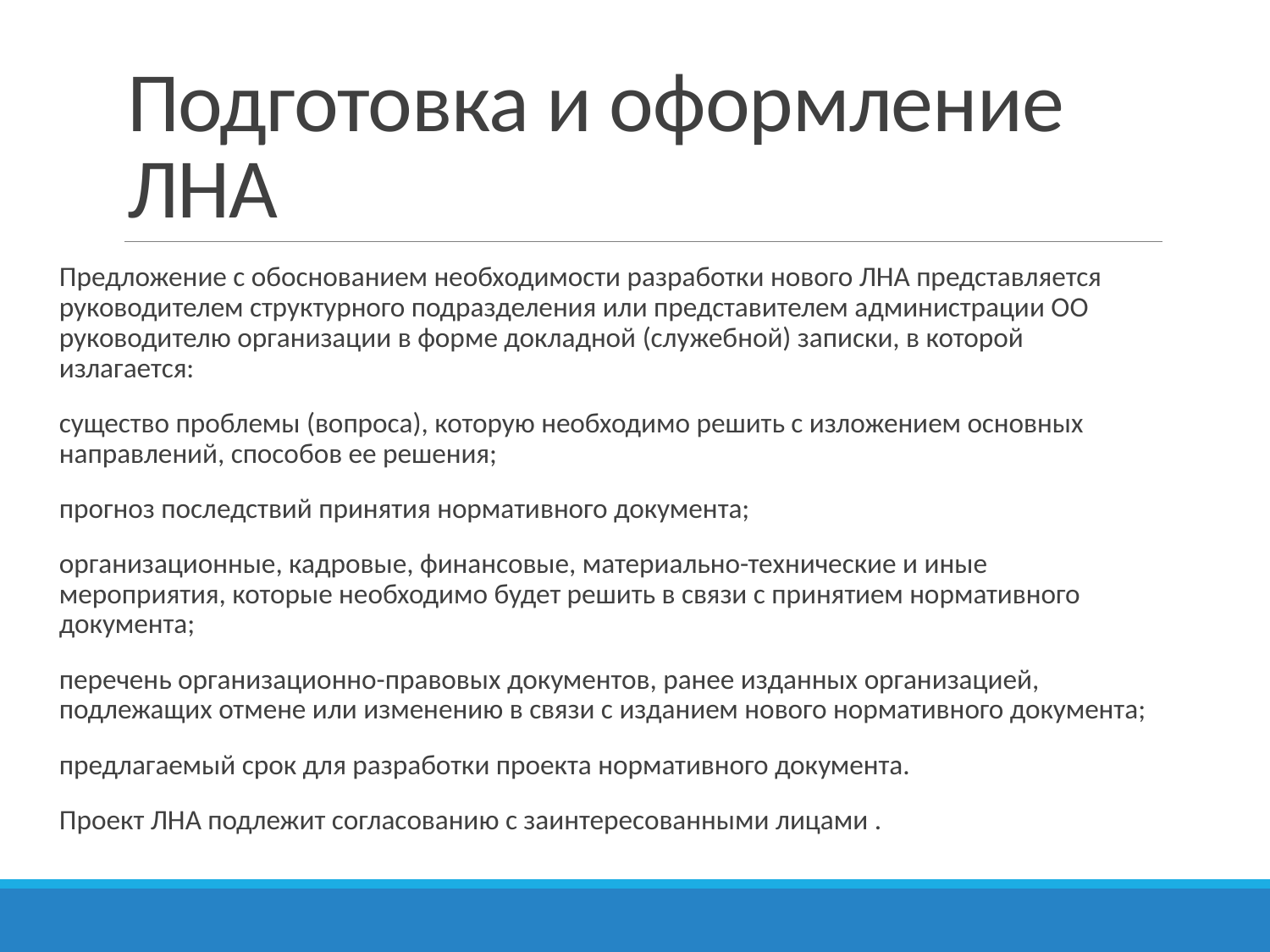

# Подготовка и оформление ЛНА
Предложение с обоснованием необходимости разработки нового ЛНА представляется руководителем структурного подразделения или представителем администрации ОО руководителю организации в форме докладной (служебной) записки, в которой излагается:
существо проблемы (вопроса), которую необходимо решить с изложением основных направлений, способов ее решения;
прогноз последствий принятия нормативного документа;
организационные, кадровые, финансовые, материально-технические и иные мероприятия, которые необходимо будет решить в связи с принятием нормативного документа;
перечень организационно-правовых документов, ранее изданных организацией, подлежащих отмене или изменению в связи с изданием нового нормативного документа;
предлагаемый срок для разработки проекта нормативного документа.
Проект ЛНА подлежит согласованию с заинтересованными лицами .